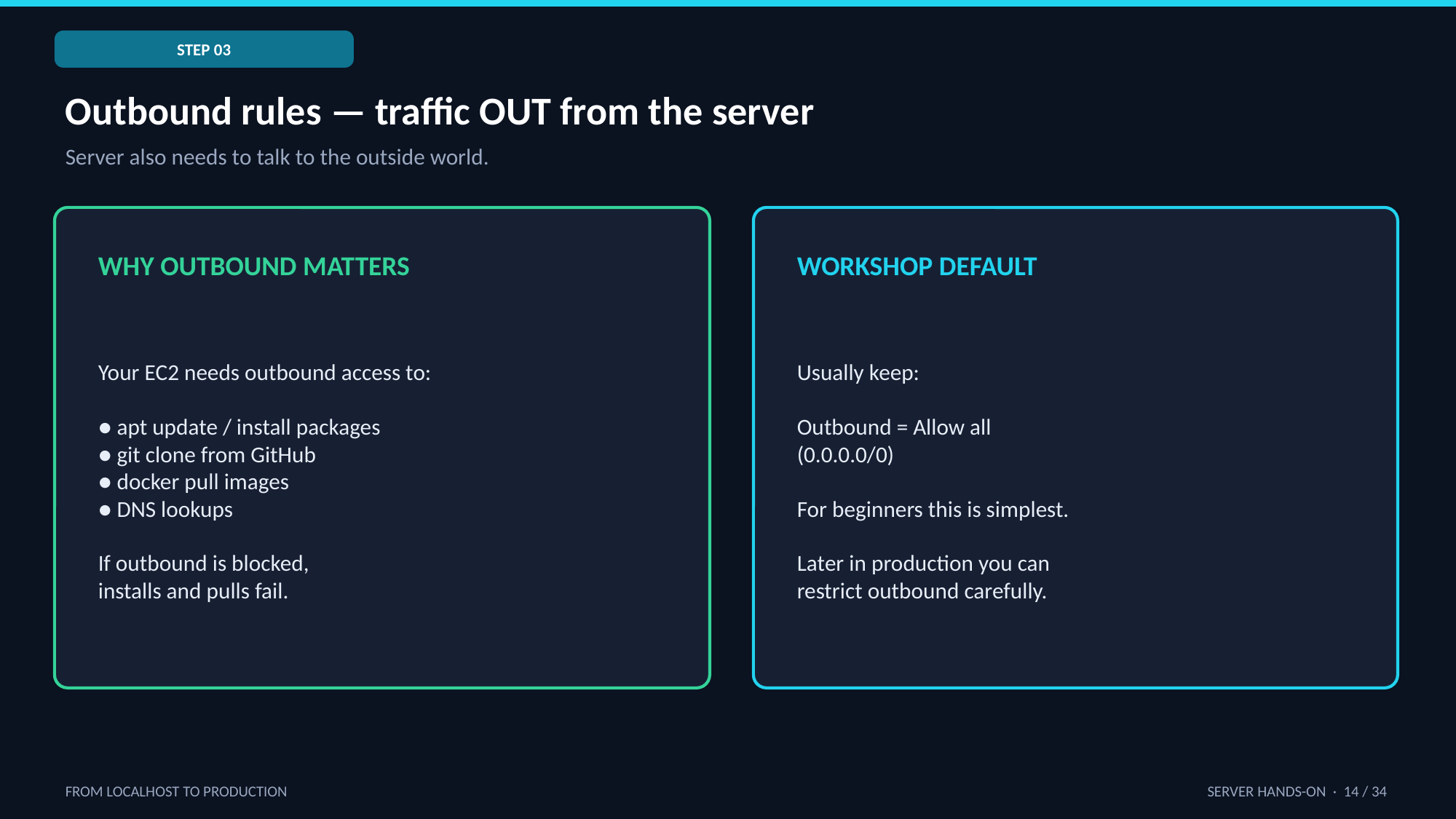

STEP 03
Outbound rules — traffic OUT from the server
Server also needs to talk to the outside world.

WHY OUTBOUND MATTERS
WORKSHOP DEFAULT
Your EC2 needs outbound access to:

● apt update / install packages
● git clone from GitHub
● docker pull images
● DNS lookups

If outbound is blocked,
installs and pulls fail.
Usually keep:

Outbound = Allow all
(0.0.0.0/0)

For beginners this is simplest.

Later in production you can
restrict outbound carefully.
FROM LOCALHOST TO PRODUCTION
SERVER HANDS-ON  ·  14 / 34